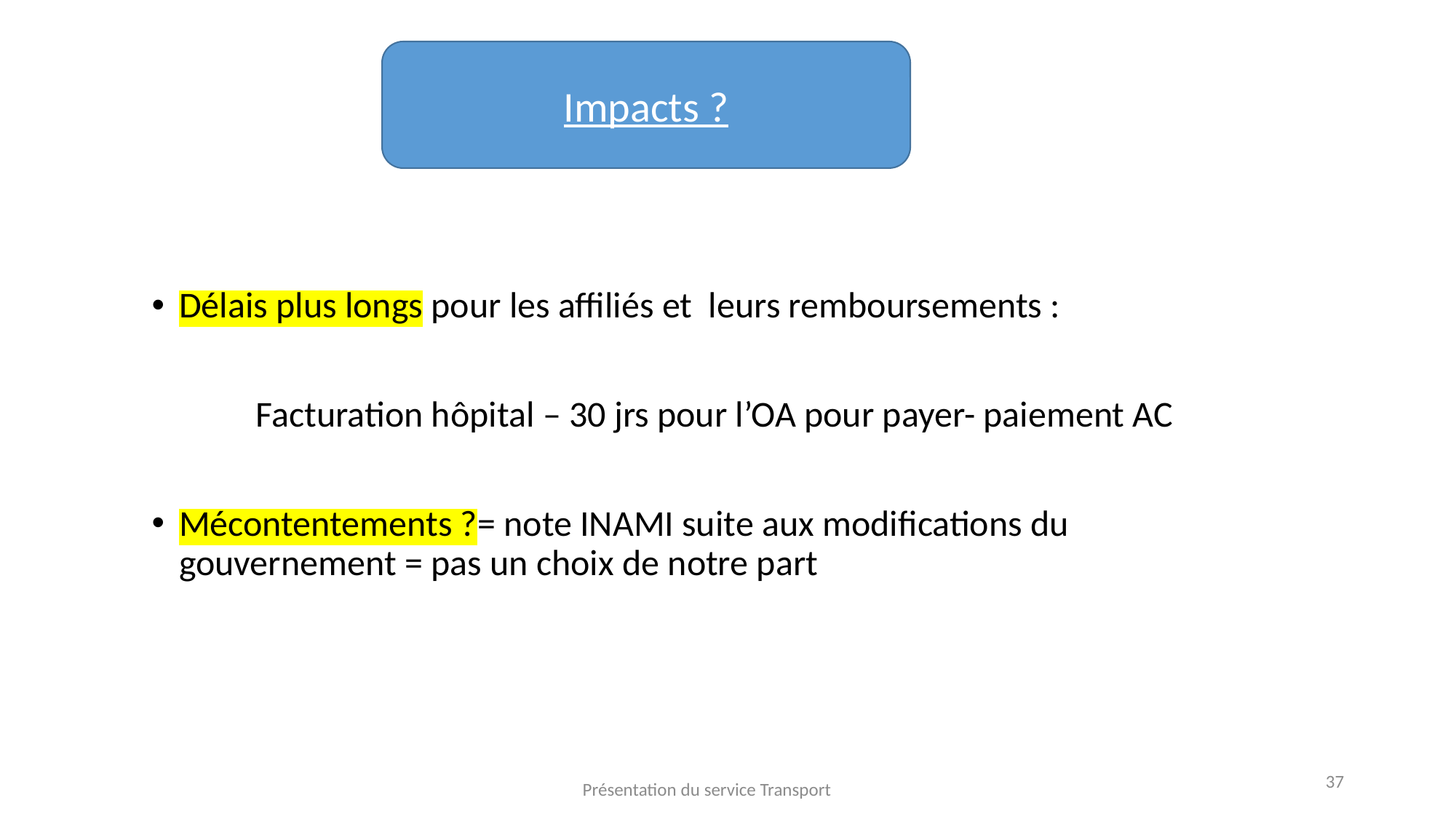

Impacts ?
Délais plus longs pour les affiliés et  leurs remboursements :

Facturation hôpital – 30 jrs pour l’OA pour payer- paiement AC

Mécontentements ?= note INAMI suite aux modifications du gouvernement = pas un choix de notre part
37
Présentation du service Transport